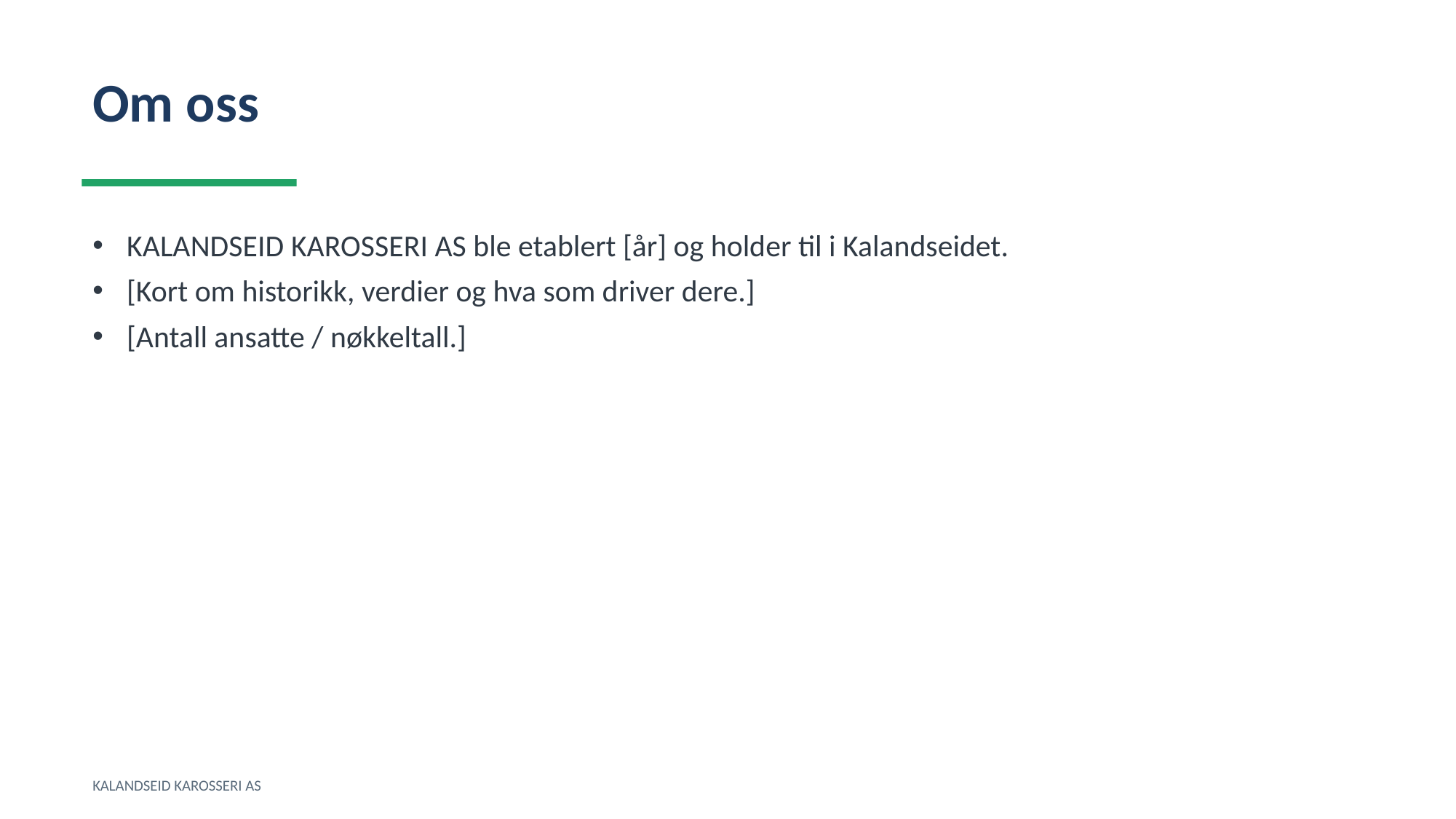

Om oss

KALANDSEID KAROSSERI AS ble etablert [år] og holder til i Kalandseidet.
[Kort om historikk, verdier og hva som driver dere.]
[Antall ansatte / nøkkeltall.]
KALANDSEID KAROSSERI AS